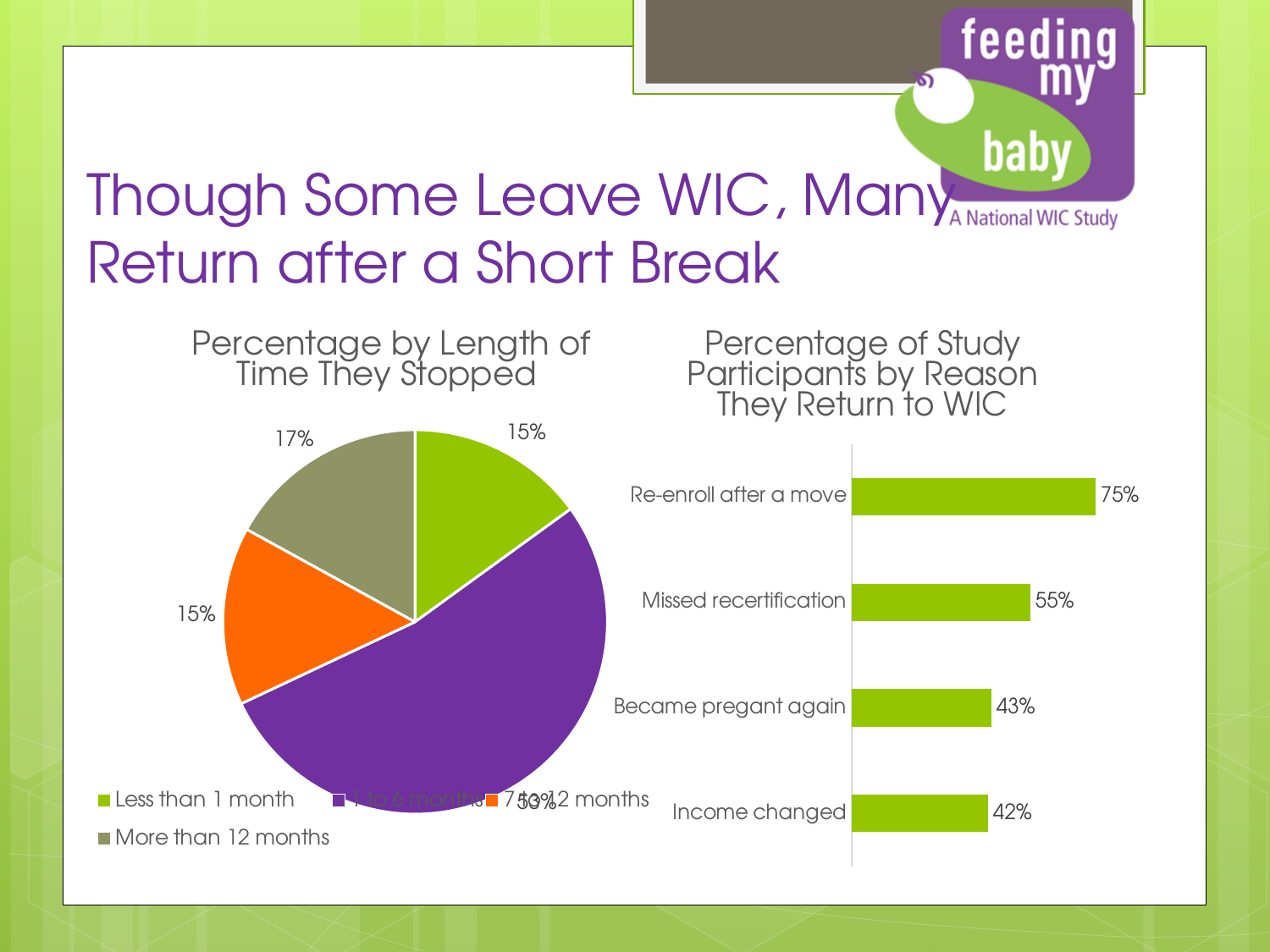

# Though Some Leave WIC, Many Return after a Short Break

### Chart: Percentage by Length of Time They Stopped

| Category | Column1 |
|---|---|
| Less than 1 month | 0.15 |
| 1 to 6 months | 0.53 |
| 7 to 12 months | 0.15 |
| More than 12 months | 0.17 |

### Chart: Percentage of Study Participants by Reason They Return to WIC

| Category | Series 1 |
|---|---|
| Income changed | 0.42 |
| Became pregant again | 0.43 |
| Missed recertification | 0.55 |
| Re-enroll after a move | 0.75 |